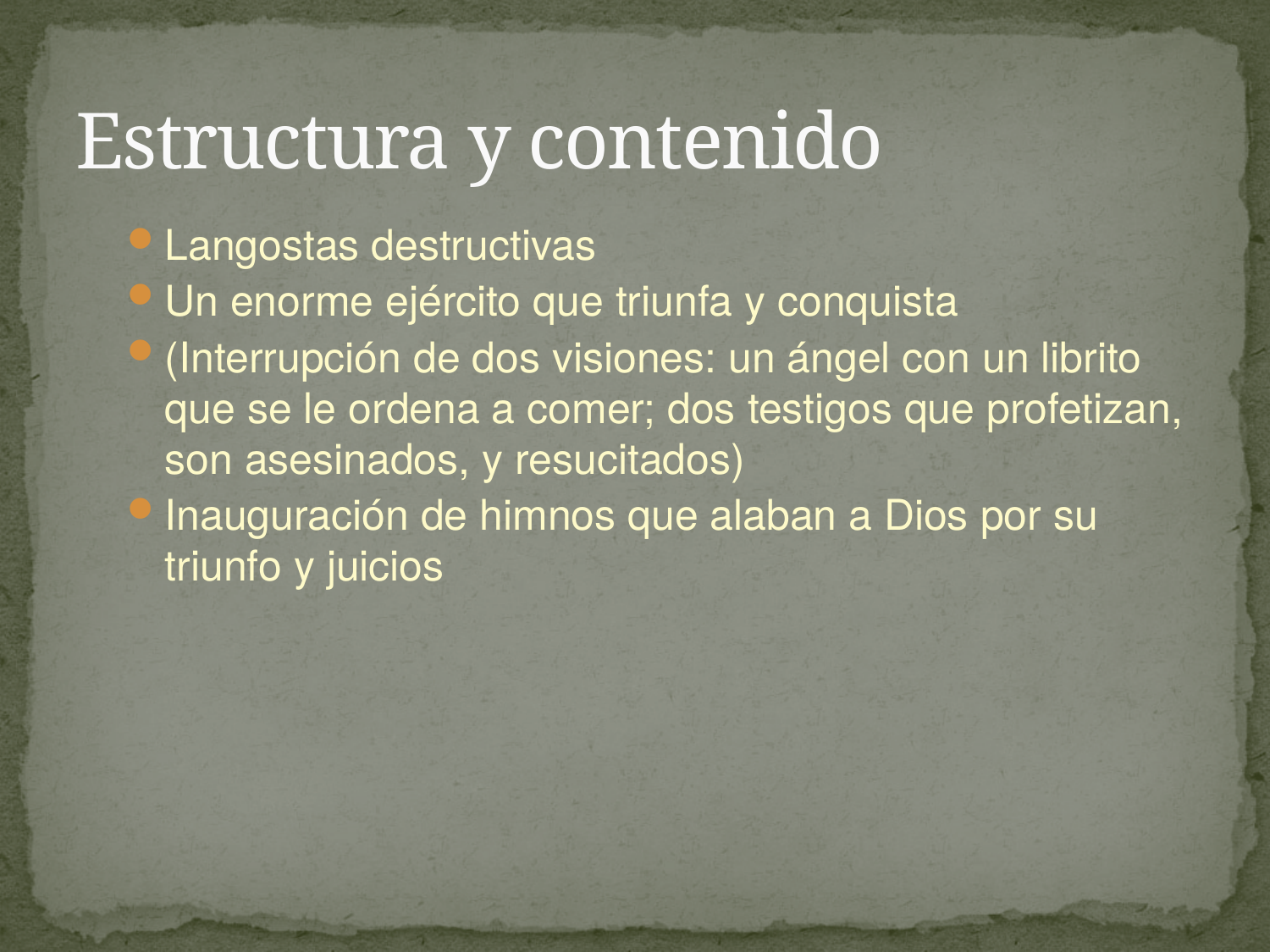

# Estructura y contenido
Langostas destructivas
Un enorme ejército que triunfa y conquista
(Interrupción de dos visiones: un ángel con un librito que se le ordena a comer; dos testigos que profetizan, son asesinados, y resucitados)
Inauguración de himnos que alaban a Dios por su triunfo y juicios